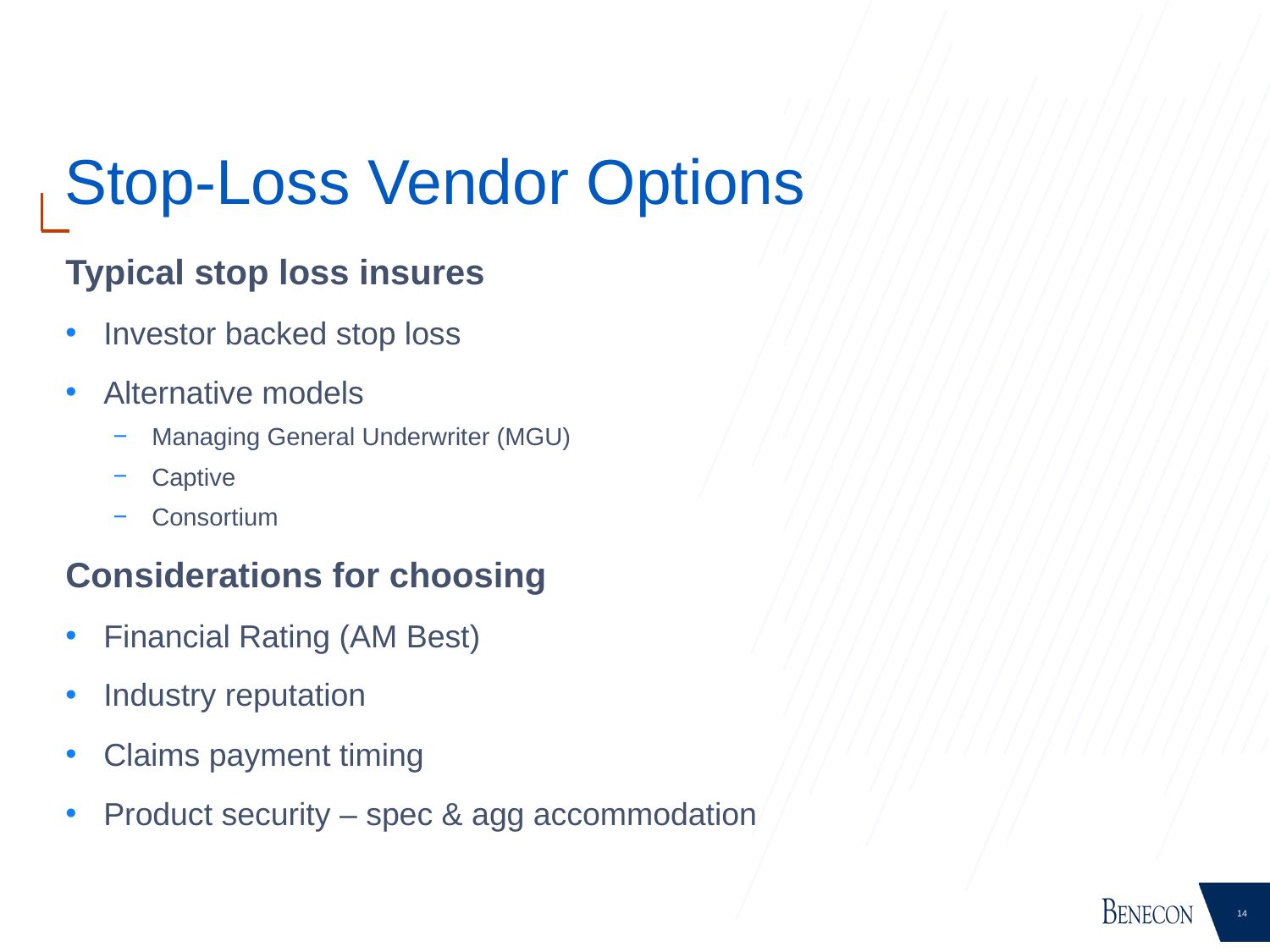

# Stop-Loss Vendor Options
Typical stop loss insures
Investor backed stop loss
Alternative models
Managing General Underwriter (MGU)
Captive
Consortium
Considerations for choosing
Financial Rating (AM Best)
Industry reputation
Claims payment timing
Product security – spec & agg accommodation

14